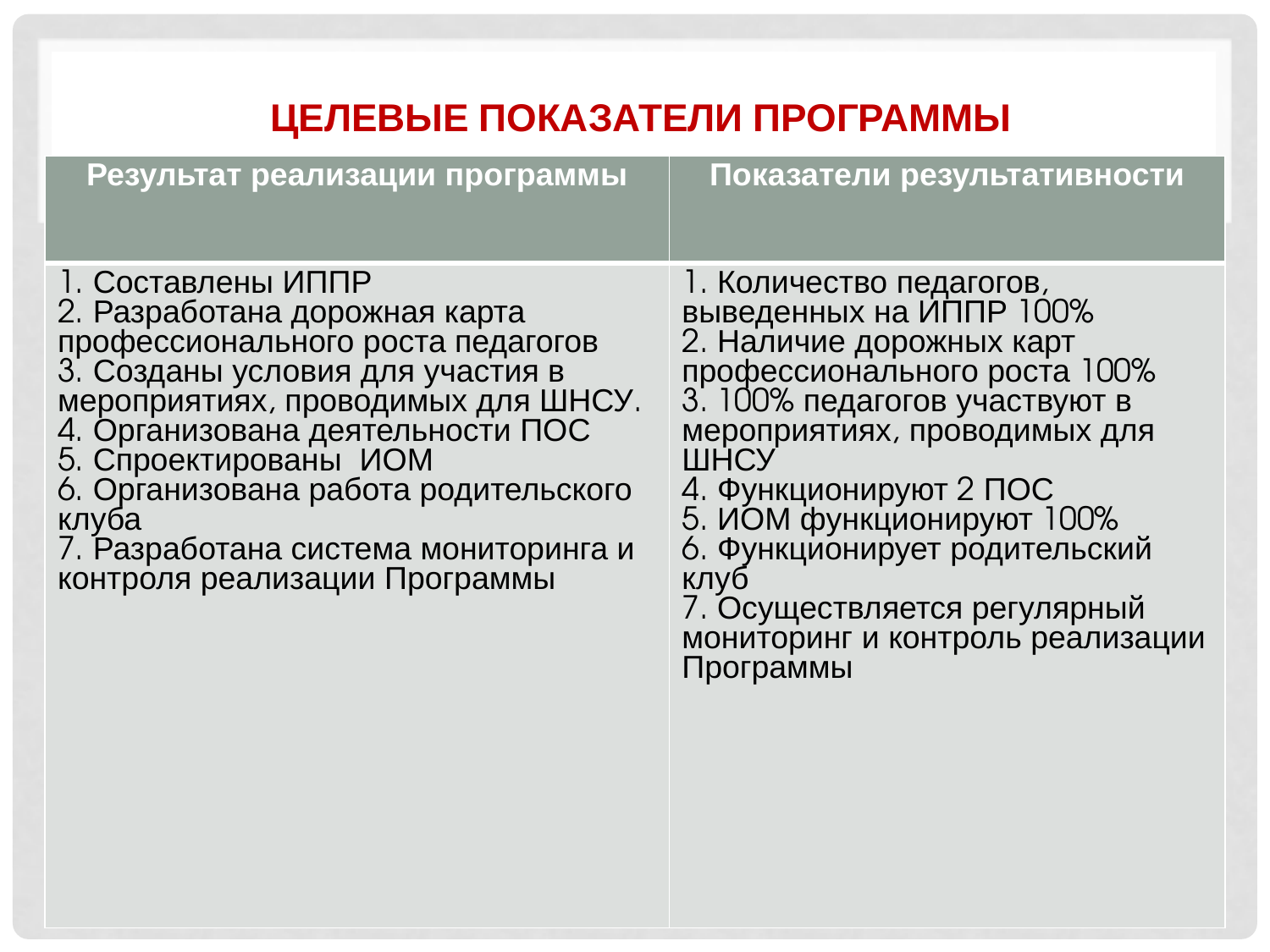

# ЦЕЛЕВЫЕ ПОКАЗАТЕЛИ программы
| Результат реализации программы | Показатели результативности |
| --- | --- |
| 1. Составлены ИППР 2. Разработана дорожная карта профессионального роста педагогов 3. Созданы условия для участия в мероприятиях, проводимых для ШНСУ. 4. Организована деятельности ПОС 5. Спроектированы ИОМ 6. Организована работа родительского клуба 7. Разработана система мониторинга и контроля реализации Программы | 1. Количество педагогов, выведенных на ИППР 100% 2. Наличие дорожных карт профессионального роста 100% 3. 100% педагогов участвуют в мероприятиях, проводимых для ШНСУ 4. Функционируют 2 ПОС 5. ИОМ функционируют 100% 6. Функционирует родительский клуб 7. Осуществляется регулярный мониторинг и контроль реализации Программы |